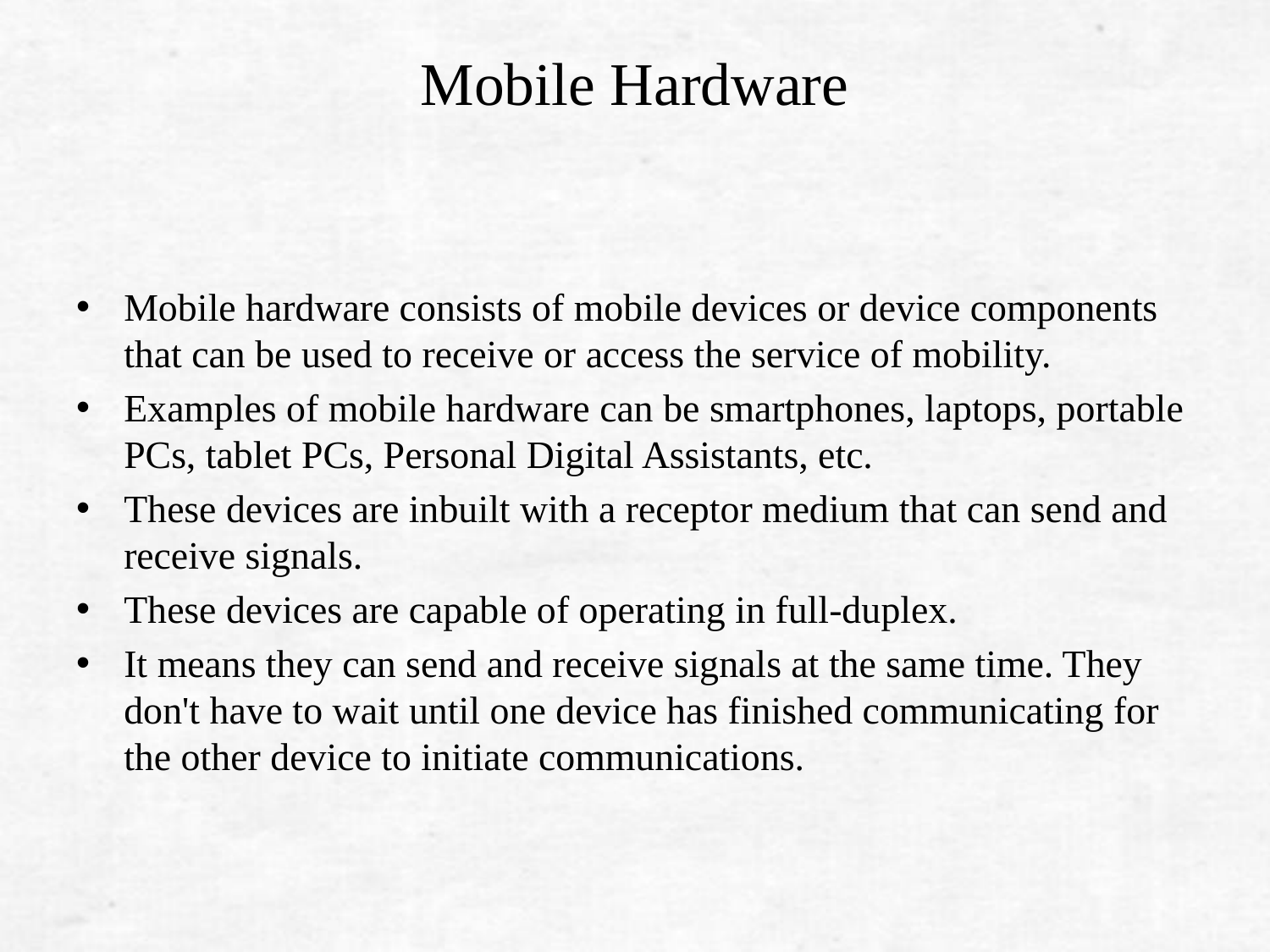

# Mobile Hardware

Mobile hardware consists of mobile devices or device components that can be used to receive or access the service of mobility.
Examples of mobile hardware can be smartphones, laptops, portable PCs, tablet PCs, Personal Digital Assistants, etc.
These devices are inbuilt with a receptor medium that can send and receive signals.
These devices are capable of operating in full-duplex.
It means they can send and receive signals at the same time. They don't have to wait until one device has finished communicating for the other device to initiate communications.